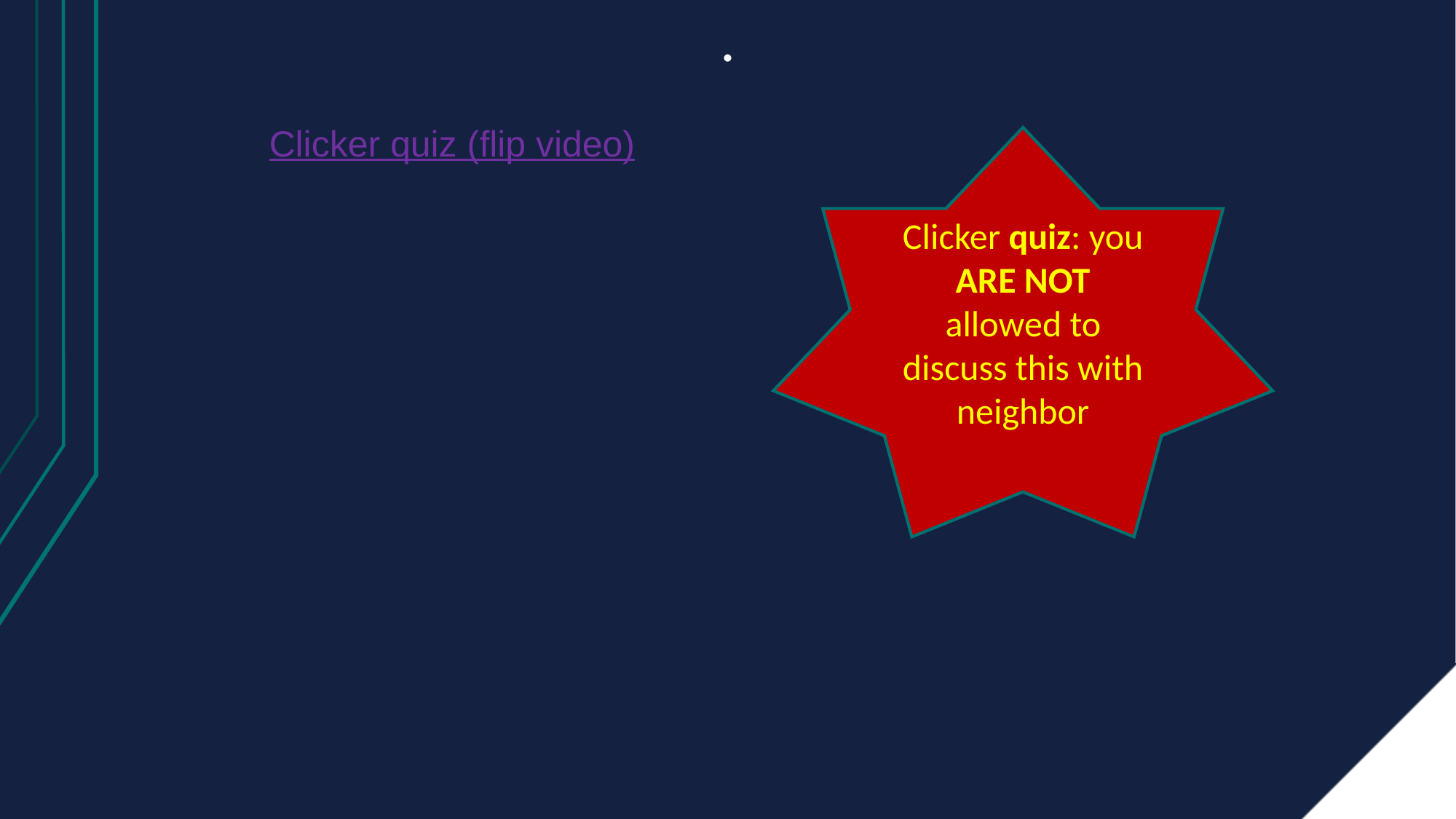

# .
Clicker quiz (flip video)

Clicker quiz: you ARE NOT allowed to discuss this with neighbor